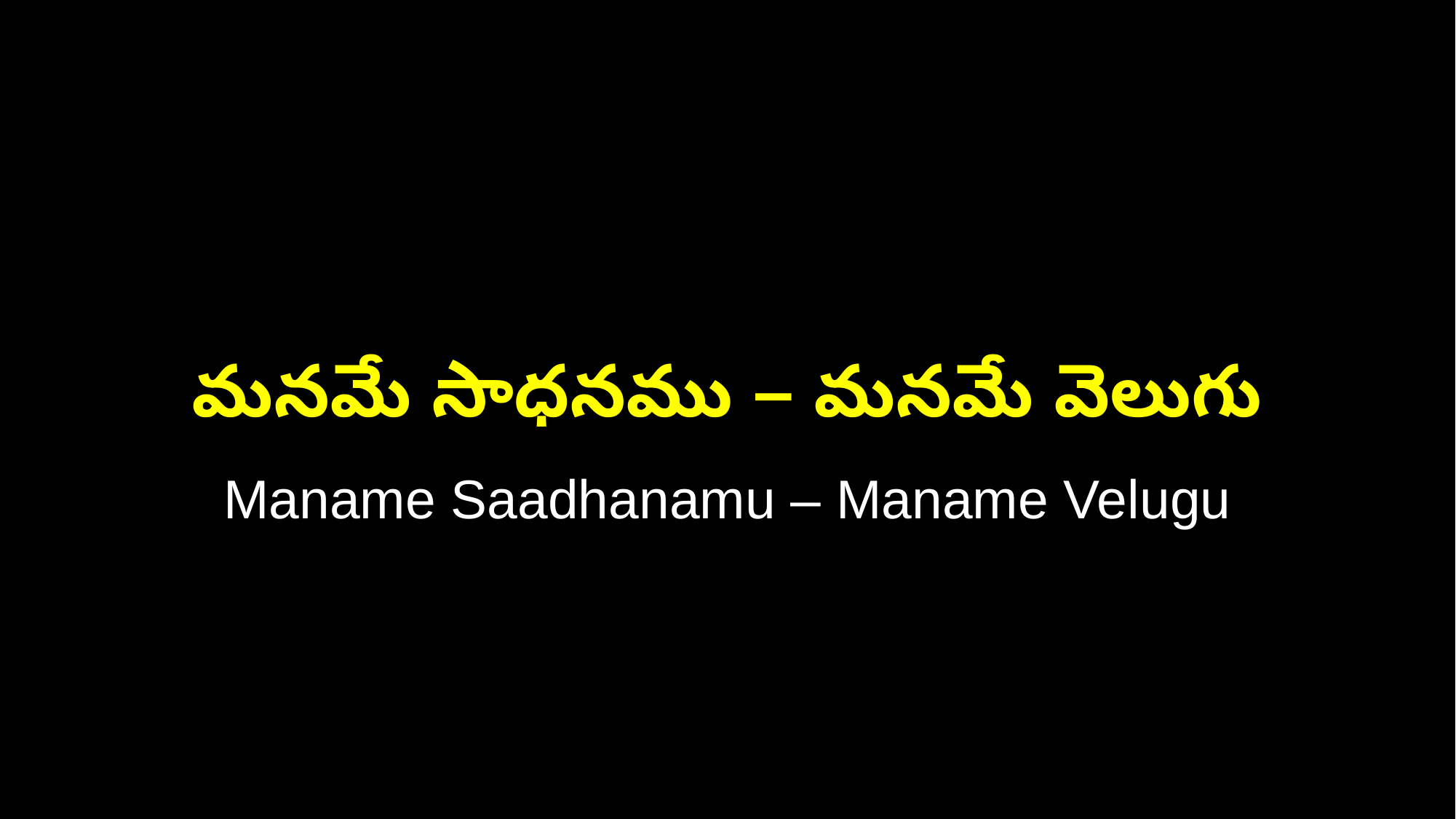

మనమే సాధనము – మనమే వెలుగు
Maname Saadhanamu – Maname Velugu